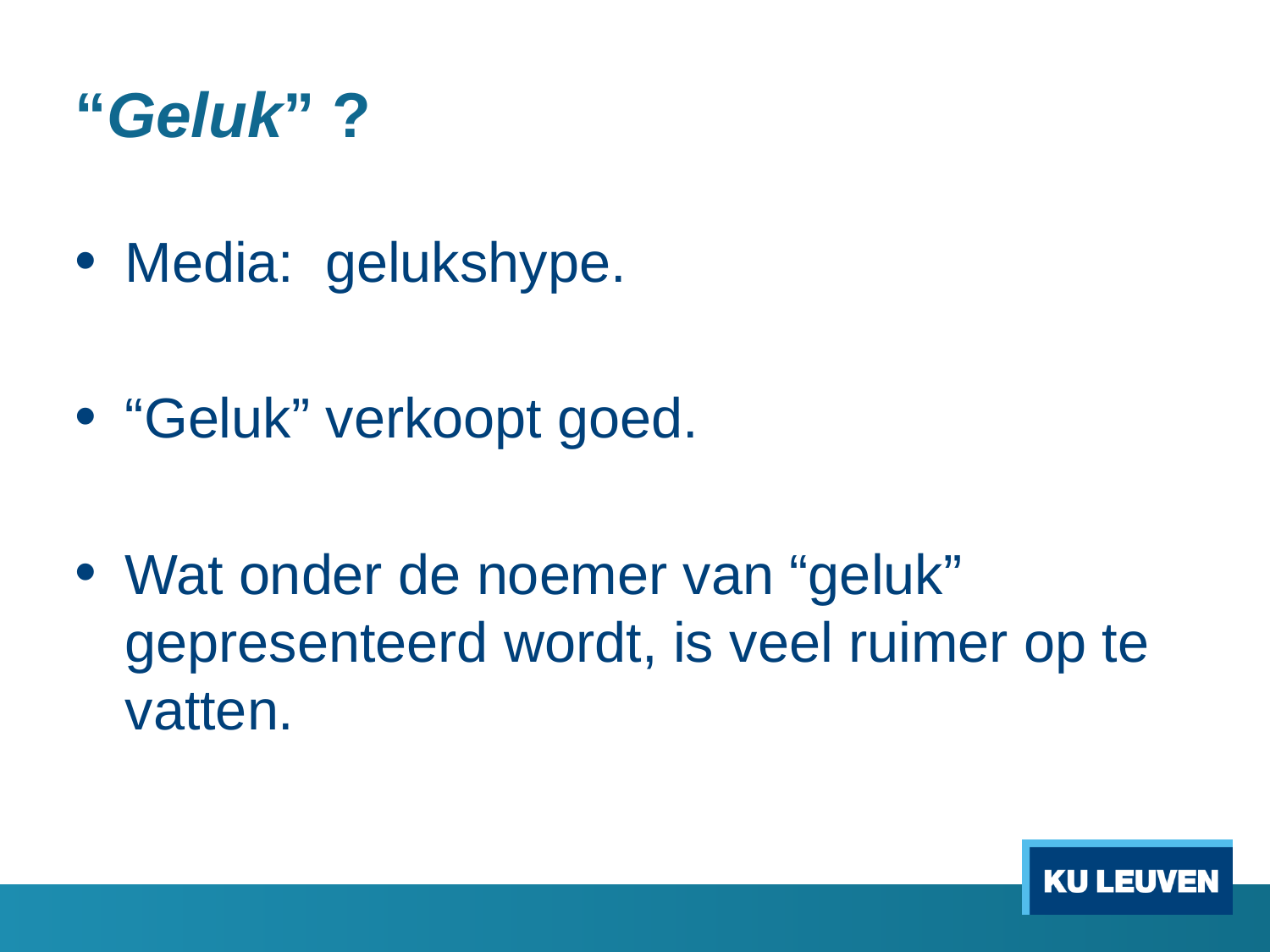

# “Geluk” ?
Media:  gelukshype.

“Geluk” verkoopt goed.

Wat onder de noemer van “geluk” gepresenteerd wordt, is veel ruimer op te vatten.